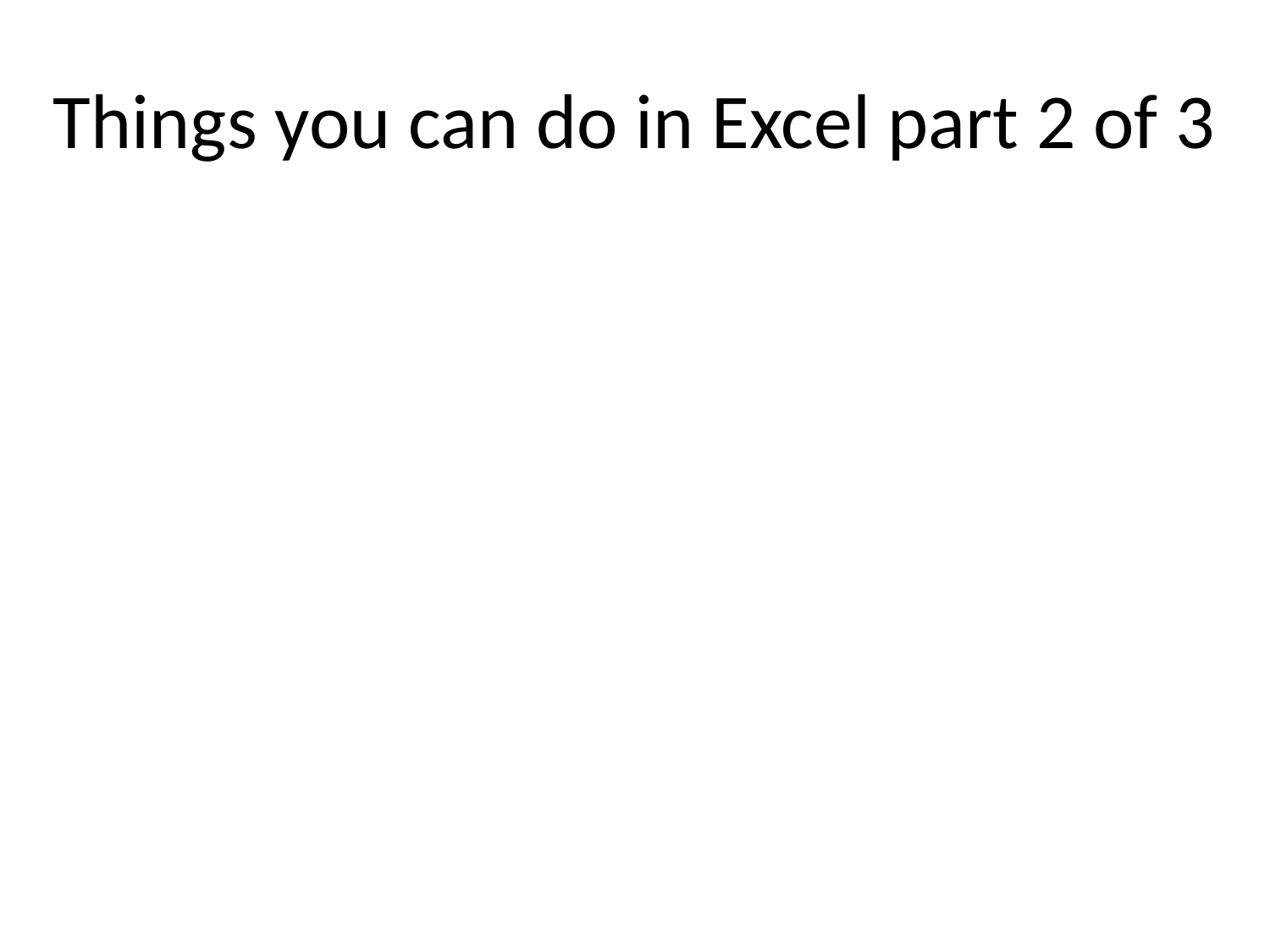

# Things you can do in Excel part 2 of 3